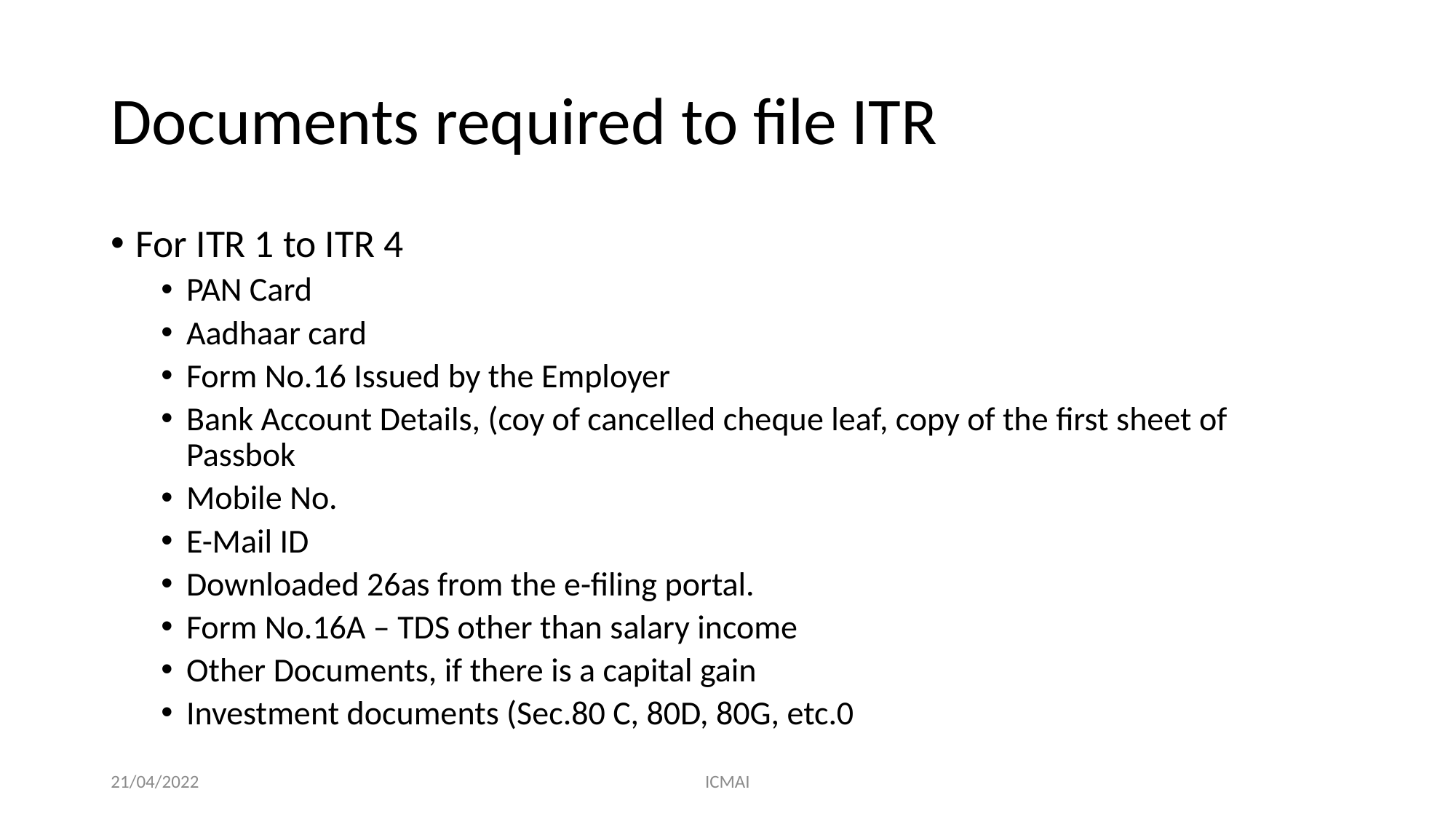

# Documents required to file ITR
For ITR 1 to ITR 4
PAN Card
Aadhaar card
Form No.16 Issued by the Employer
Bank Account Details, (coy of cancelled cheque leaf, copy of the first sheet of Passbok
Mobile No.
E-Mail ID
Downloaded 26as from the e-filing portal.
Form No.16A – TDS other than salary income
Other Documents, if there is a capital gain
Investment documents (Sec.80 C, 80D, 80G, etc.0
21/04/2022
ICMAI